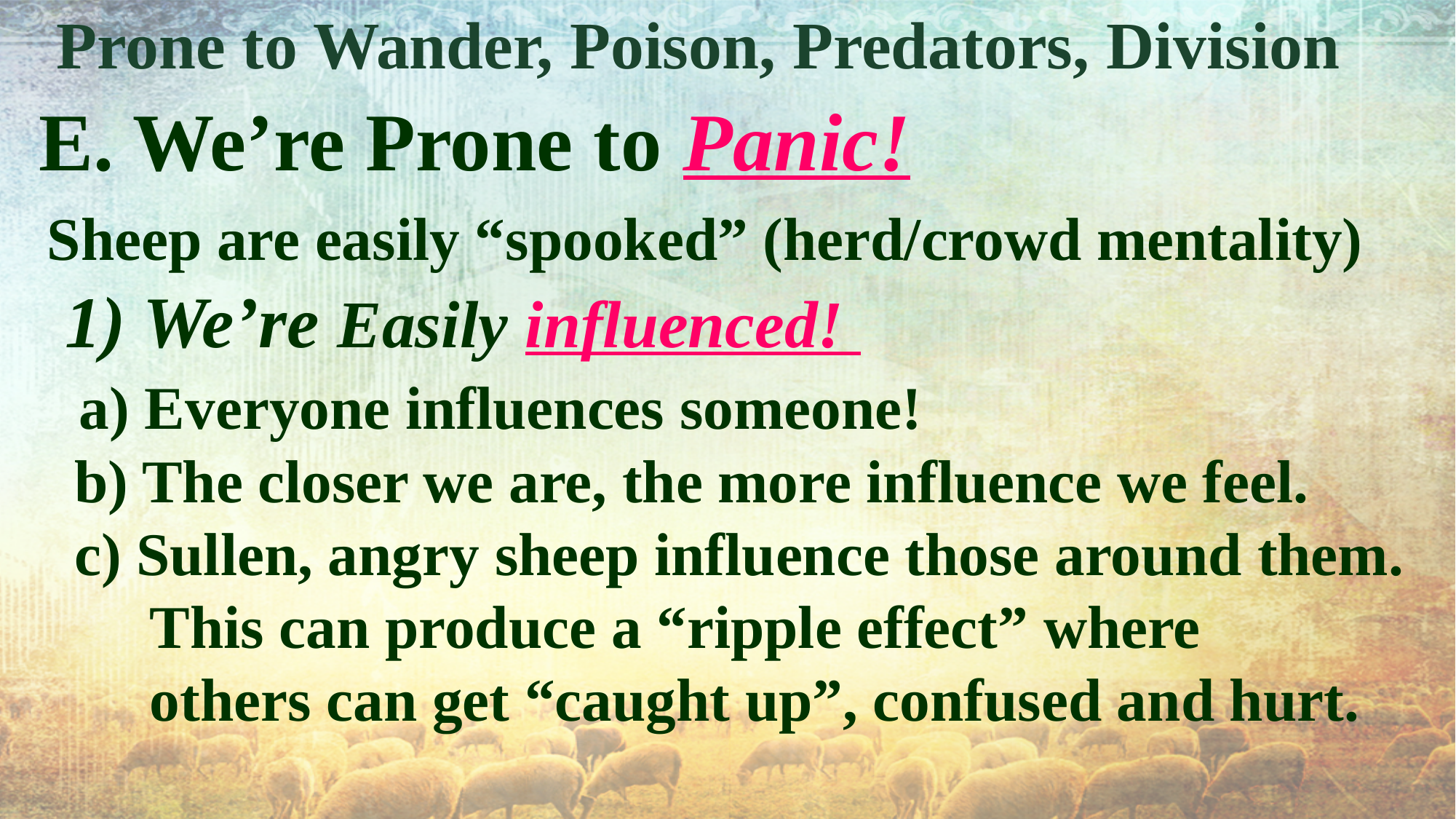

Prone to Wander, Poison, Predators, Division
 E. We’re Prone to Panic!
 Sheep are easily “spooked” (herd/crowd mentality)
  1) We’re Easily influenced!
   a) Everyone influences someone!
   b) The closer we are, the more influence we feel.
   c) Sullen, angry sheep influence those around them.
        This can produce a “ripple effect” where
        others can get “caught up”, confused and hurt.